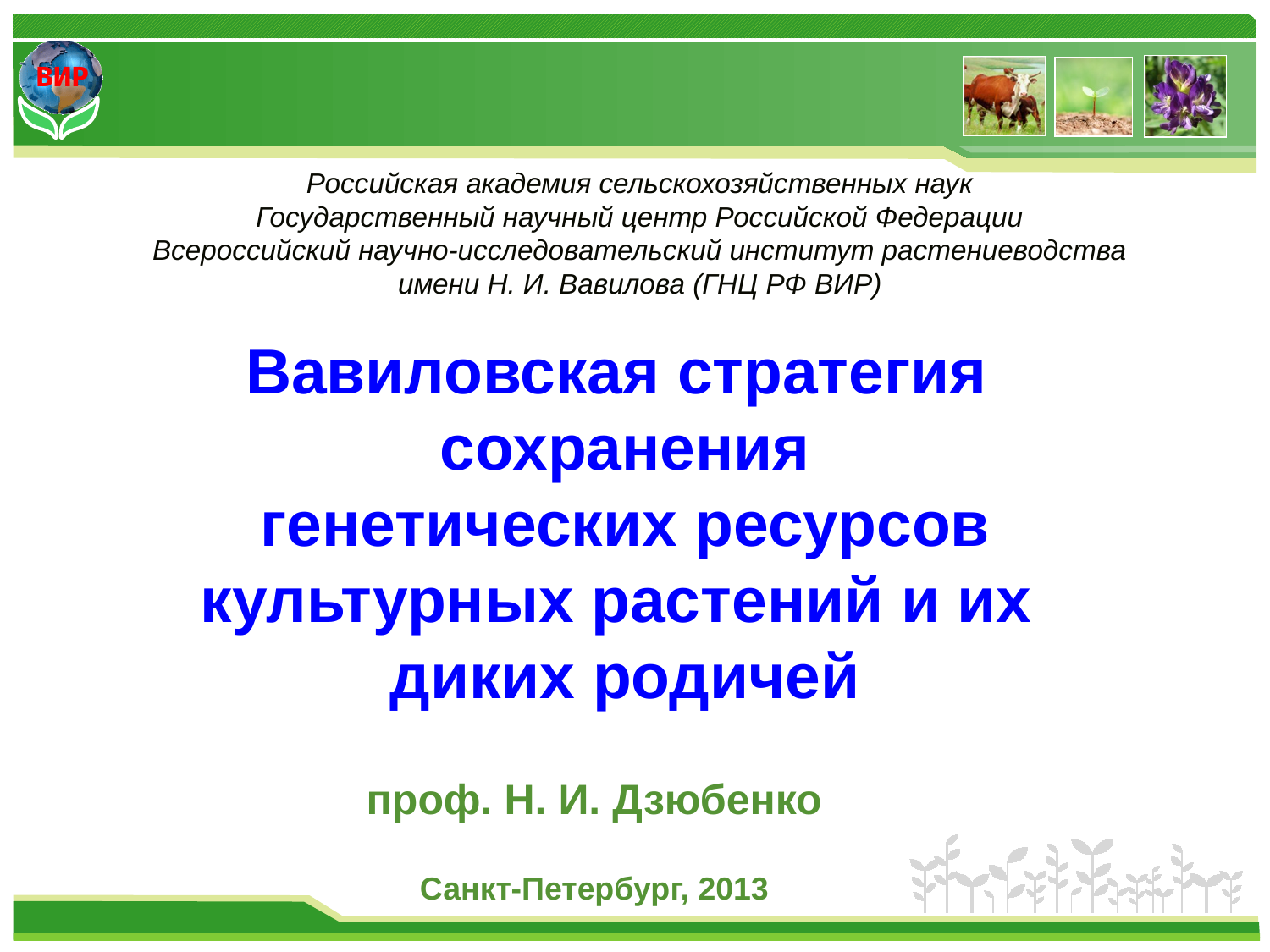

Российская академия сельскохозяйственных наук
Государственный научный центр Российской Федерации
Всероссийский научно-исследовательский институт растениеводства
имени Н. И. Вавилова (ГНЦ РФ ВИР)

Вавиловская стратегия
сохранения
 генетических ресурсов
культурных растений и их
диких родичей

проф. Н. И. Дзюбенко

Санкт-Петербург, 2013